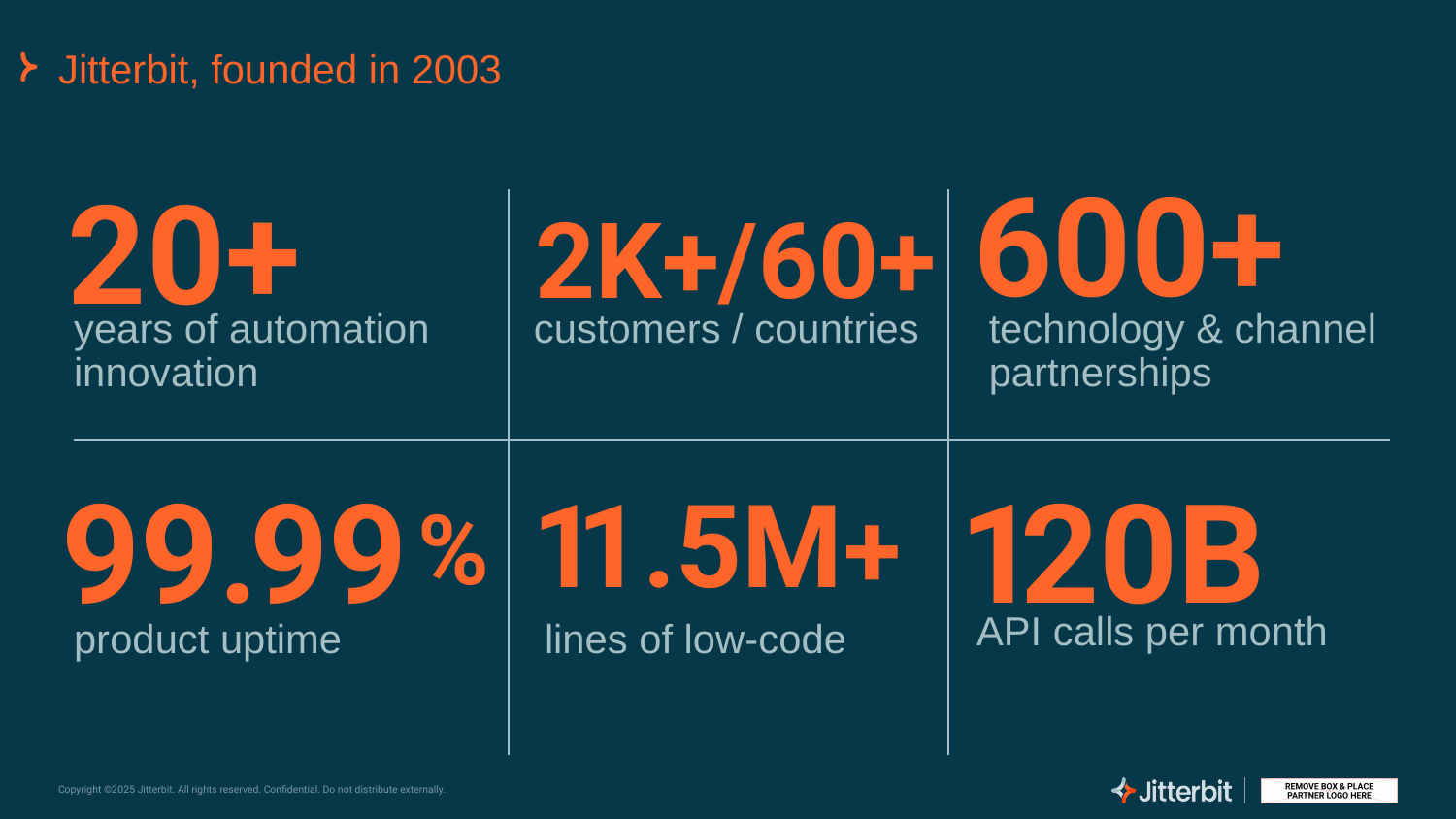

# Jitterbit, founded in 2003
600+
20+
2K+/60+
technology & channel partnerships
years of automation innovation
customers / countries
99.
99
1
20B
1
1.5M+
%
product uptime
lines of low-code
API calls per month